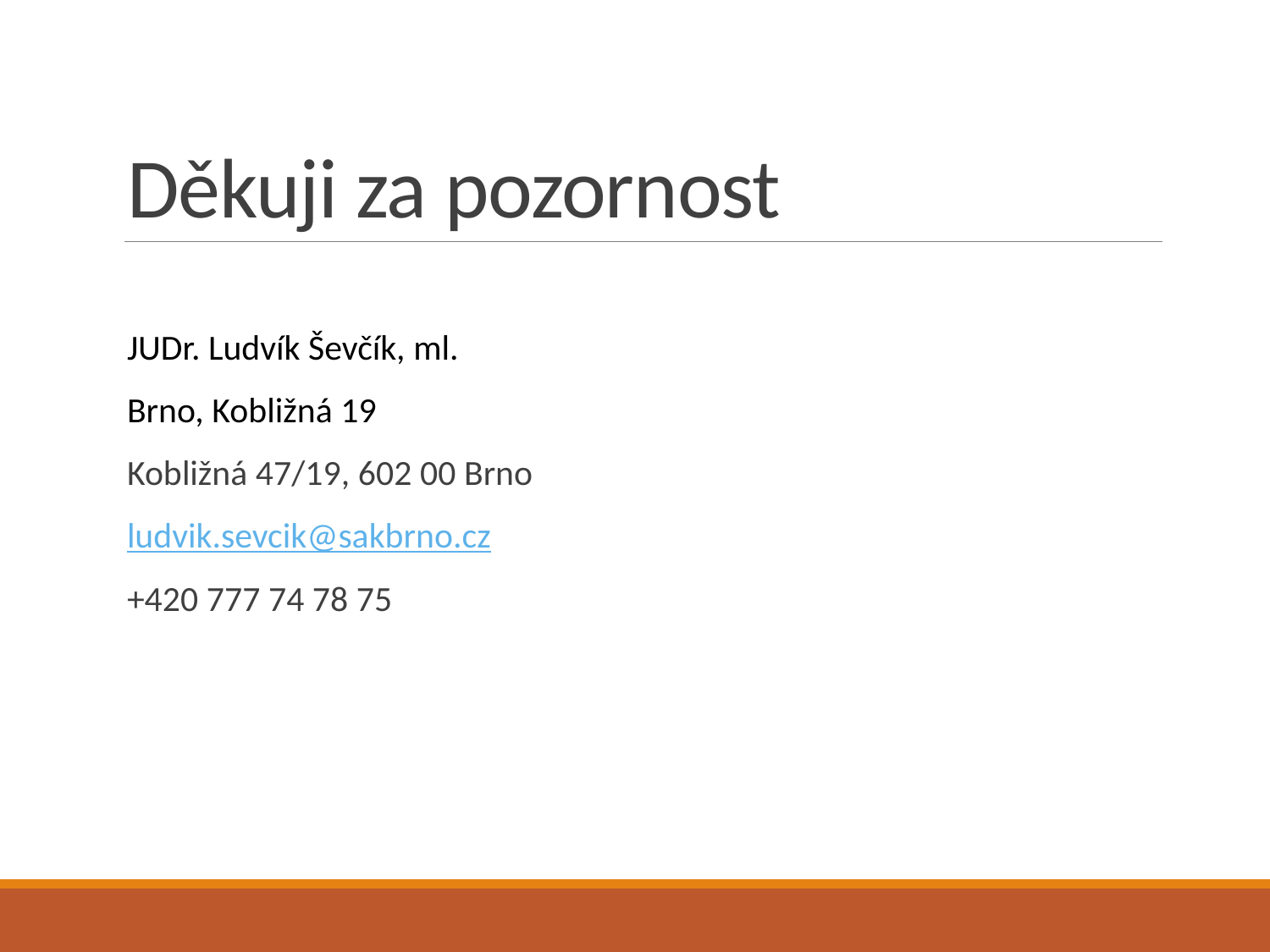

# Děkuji za pozornost

JUDr. Ludvík Ševčík, ml.
Brno, Kobližná 19
Kobližná 47/19, 602 00 Brno
ludvik.sevcik@sakbrno.cz
+420 777 74 78 75